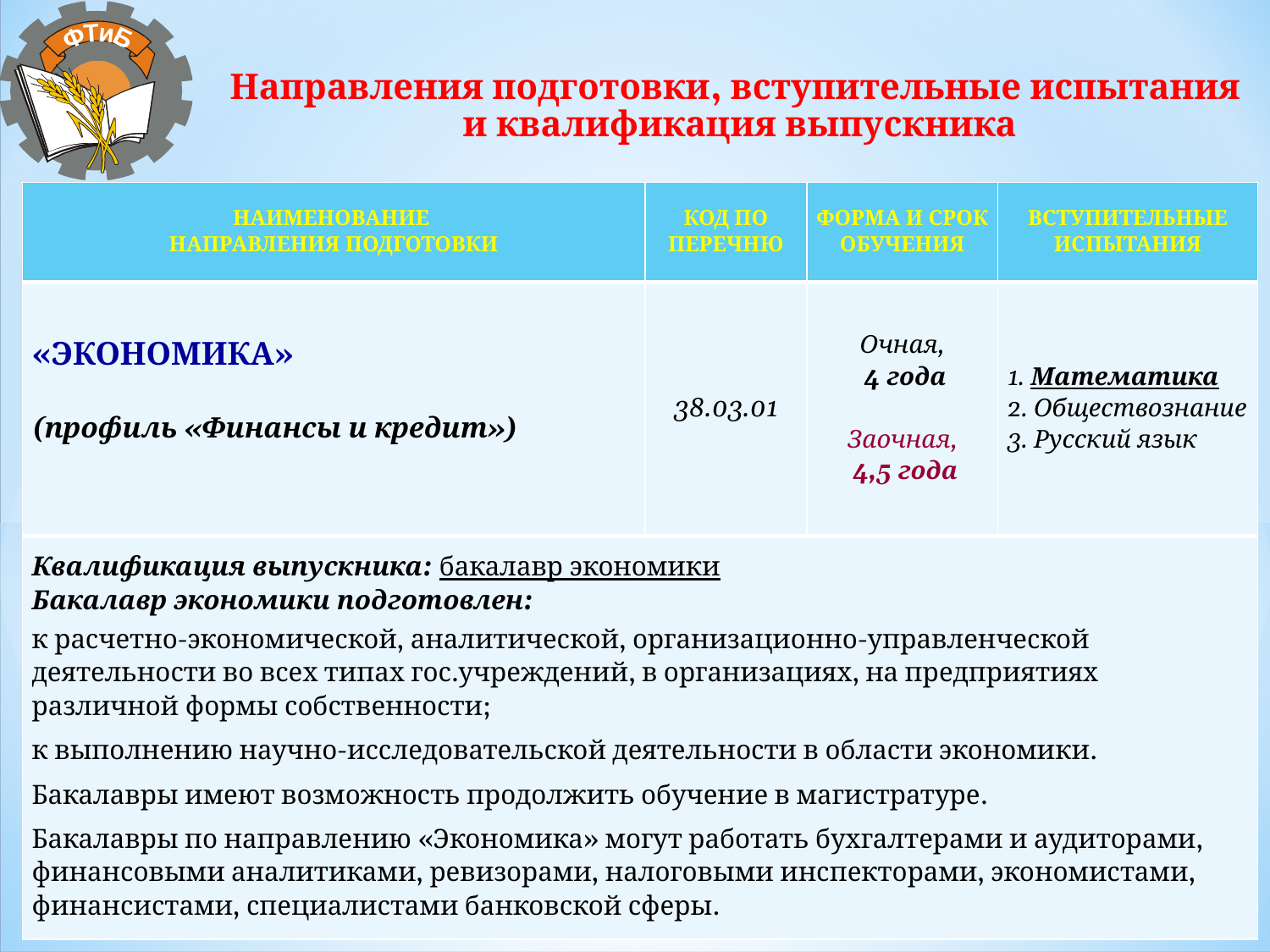

ФТиБ

Направления подготовки, вступительные испытания
 и квалификация выпускника
| НАИМЕНОВАНИЕ НАПРАВЛЕНИЯ ПОДГОТОВКИ | КОД ПО ПЕРЕЧНЮ | ФОРМА И СРОК ОБУЧЕНИЯ | ВСТУПИТЕЛЬНЫЕ ИСПЫТАНИЯ |
| --- | --- | --- | --- |
| «ЭКОНОМИКА» (профиль «Финансы и кредит») | 38.03.01 | Очная, 4 года Заочная, 4,5 года | 1. Математика 2. Обществознание 3. Русский язык |
| Квалификация выпускника: бакалавр экономики Бакалавр экономики подготовлен: к расчетно-экономической, аналитической, организационно-управленческой деятельности во всех типах гос.учреждений, в организациях, на предприятиях различной формы собственности; к выполнению научно-исследовательской деятельности в области экономики. Бакалавры имеют возможность продолжить обучение в магистратуре. Бакалавры по направлению «Экономика» могут работать бухгалтерами и аудиторами, финансовыми аналитиками, ревизорами, налоговыми инспекторами, экономистами, финансистами, специалистами банковской сферы. |  |  |  |